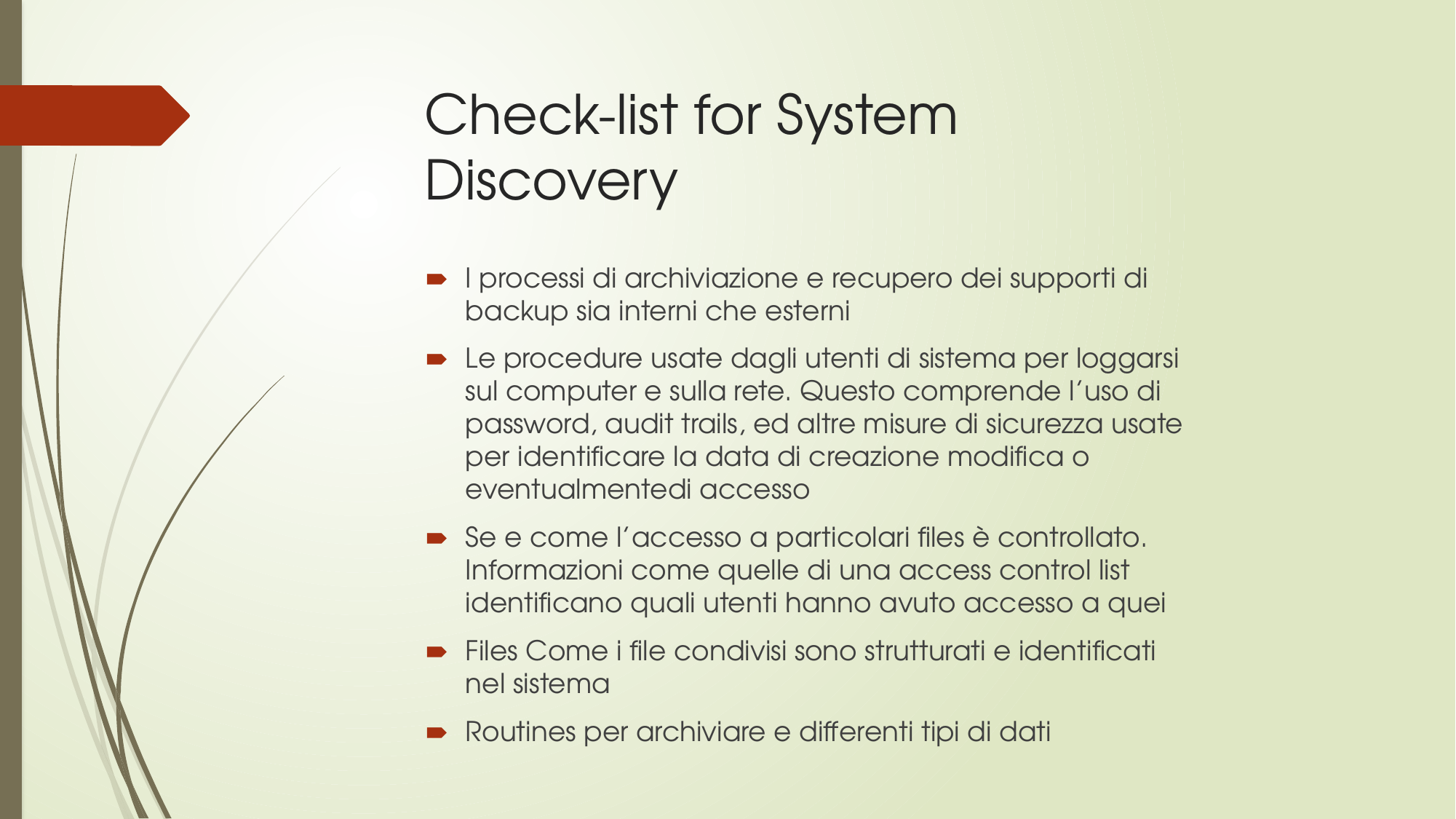

# Check-list for System Discovery
I processi di archiviazione e recupero dei supporti di backup sia interni che esterni
Le procedure usate dagli utenti di sistema per loggarsi sul computer e sulla rete. Questo comprende l’uso di password, audit trails, ed altre misure di sicurezza usate per identificare la data di creazione modifica o eventualmentedi accesso
Se e come l’accesso a particolari files è controllato. Informazioni come quelle di una access control list identificano quali utenti hanno avuto accesso a quei
Files Come i file condivisi sono strutturati e identificati nel sistema
Routines per archiviare e differenti tipi di dati